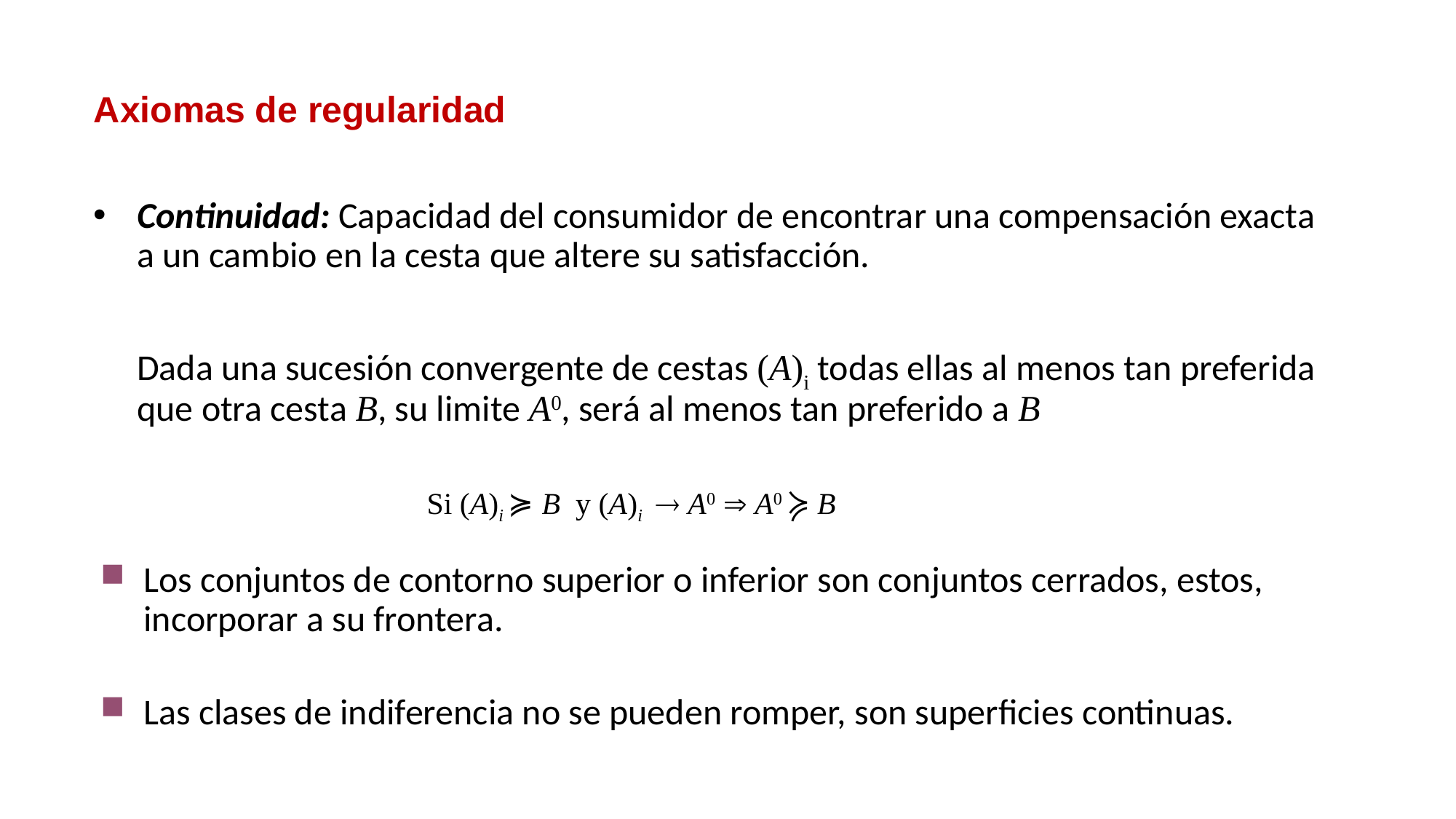

# Axiomas de regularidad
Continuidad: Capacidad del consumidor de encontrar una compensación exacta a un cambio en la cesta que altere su satisfacción.

	Dada una sucesión convergente de cestas (A)i todas ellas al menos tan preferida que otra cesta B, su limite A0, será al menos tan preferido a B
Si (A)i ≽ B  y (A)i   → A0 ⇒ A0 ≽ B
Los conjuntos de contorno superior o inferior son conjuntos cerrados, estos, incorporar a su frontera.

Las clases de indiferencia no se pueden romper, son superficies continuas.